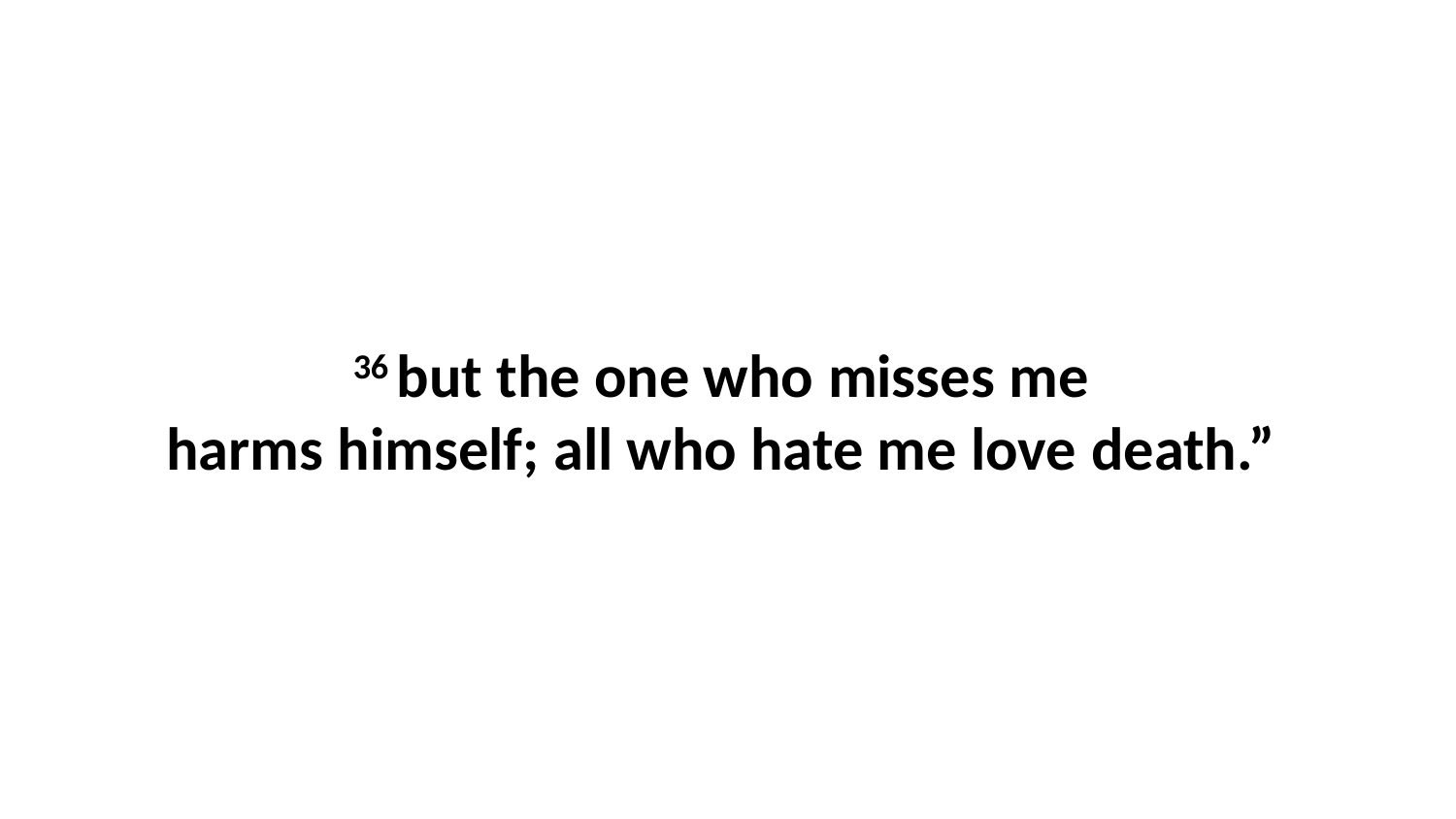

36 but the one who misses me  harms himself; all who hate me love death.”